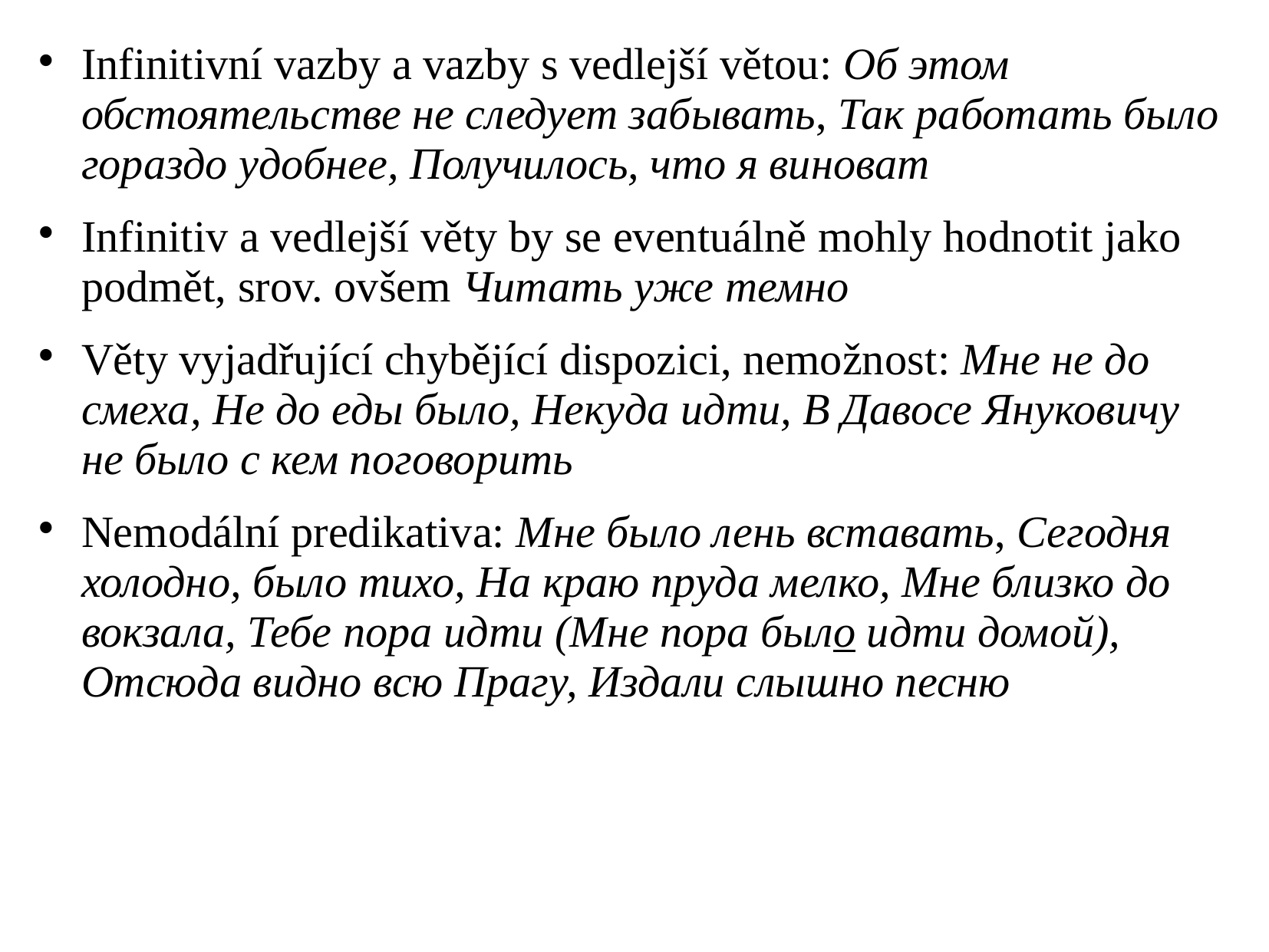

# Infinitivní vazby a vazby s vedlejší větou: Об этом обстоятельстве не следует забывать, Так работать было гораздо удобнее, Получилось, что я виноват
Infinitiv a vedlejší věty by se eventuálně mohly hodnotit jako podmět, srov. ovšem Читать уже темно
Věty vyjadřující chybějící dispozici, nemožnost: Мне не до смеха, Не до еды было, Некуда идти, В Давосе Януковичу не было с кем поговорить
Nemodální predikativa: Мне было лень вставать, Сегодня холодно, было тихо, На краю пруда мелко, Мне близко до вокзала, Тебе пора идти (Мне пора было идти домой), Отсюда видно всю Прагу, Издали слышно песню